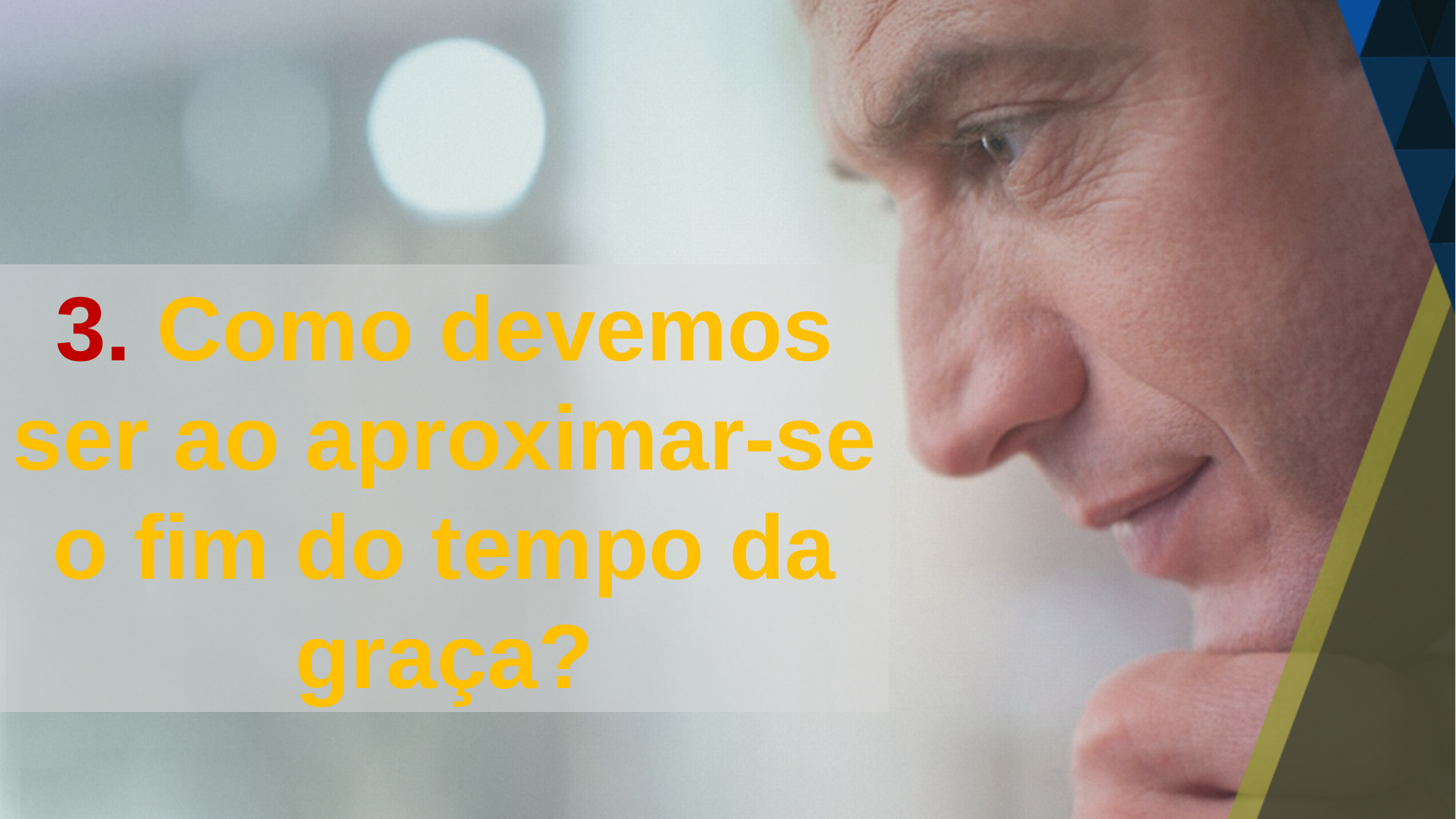

3. Como devemos ser ao aproximar-se o fim do tempo da graça?